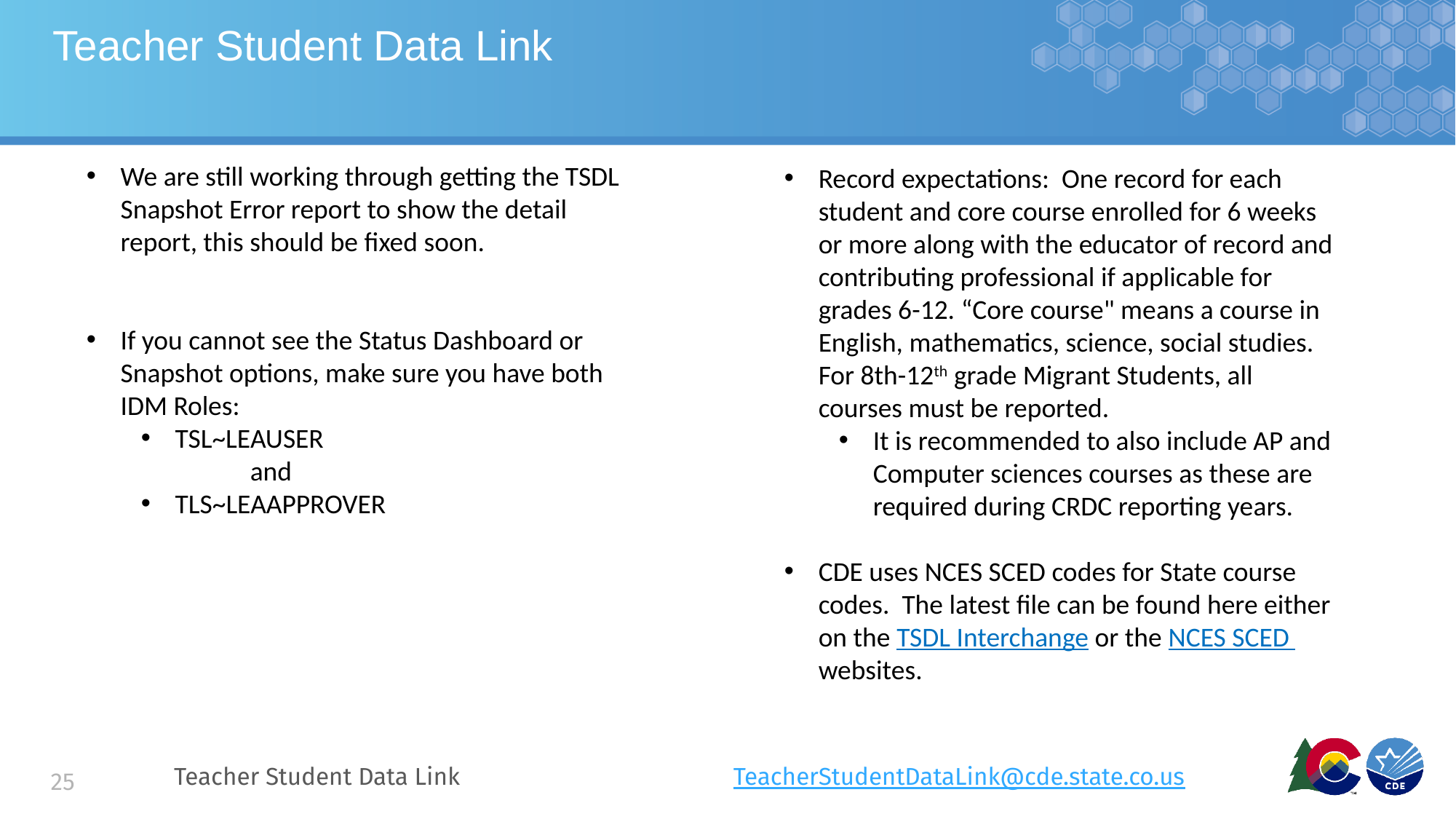

# Teacher Student Data Link
We are still working through getting the TSDL Snapshot Error report to show the detail report, this should be fixed soon.

If you cannot see the Status Dashboard or Snapshot options, make sure you have both IDM Roles:
TSL~LEAUSER
	and
TLS~LEAAPPROVER
Record expectations:  One record for each student and core course enrolled for 6 weeks or more along with the educator of record and contributing professional if applicable for grades 6-12. “Core course" means a course in English, mathematics, science, social studies. For 8th-12th grade Migrant Students, all courses must be reported.
It is recommended to also include AP and Computer sciences courses as these are required during CRDC reporting years.

CDE uses NCES SCED codes for State course codes.  The latest file can be found here either on the TSDL Interchange or the NCES SCED websites.
Teacher Student Data Link
TeacherStudentDataLink@cde.state.co.us
25